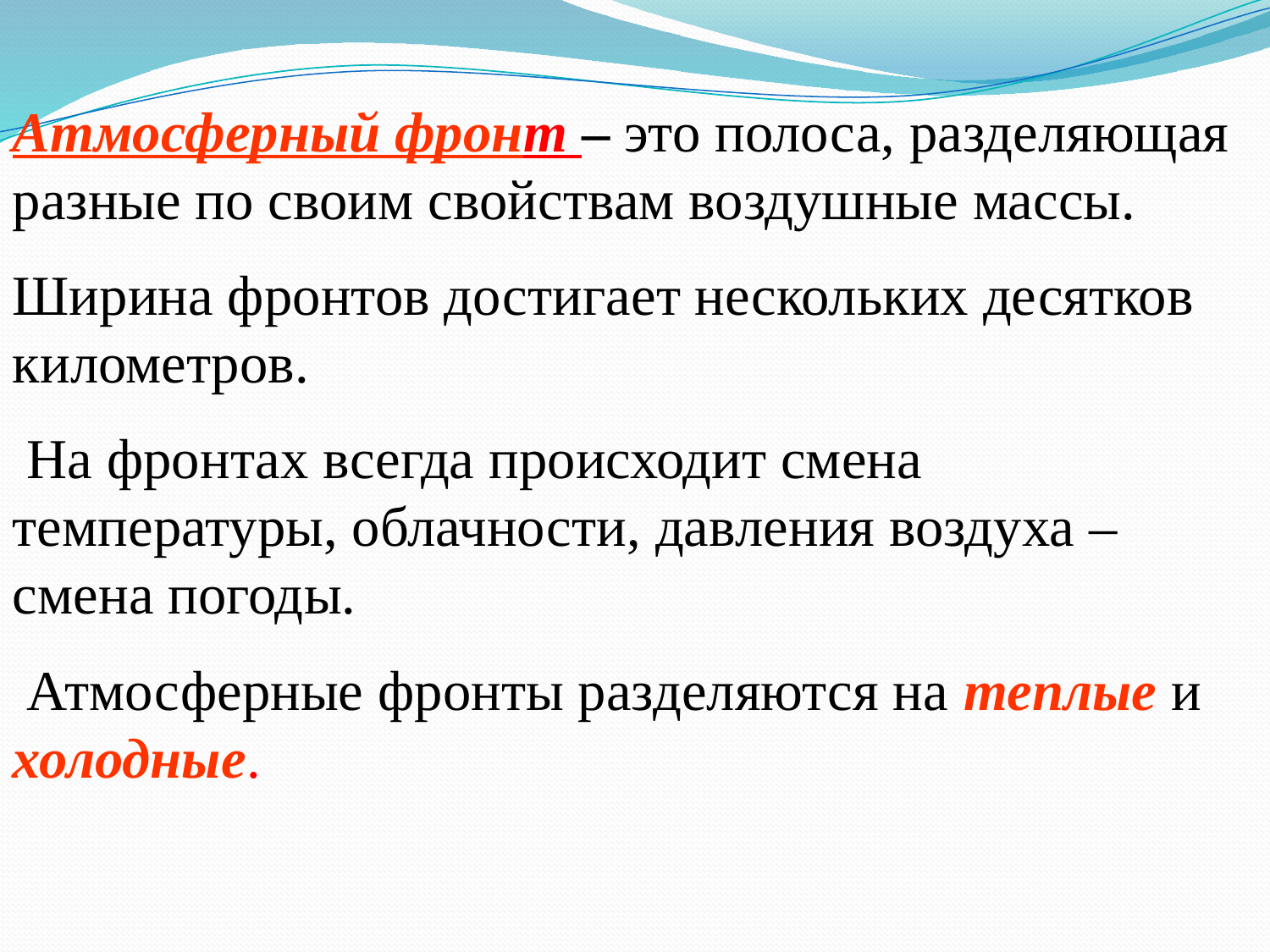

Атмосферный фронт – это полоса, разделяющая разные по своим свойствам воздушные массы.
Ширина фронтов достигает нескольких десятков километров.
 На фронтах всегда происходит смена температуры, облачности, давления воздуха – смена погоды.
 Атмосферные фронты разделяются на теплые и холодные.